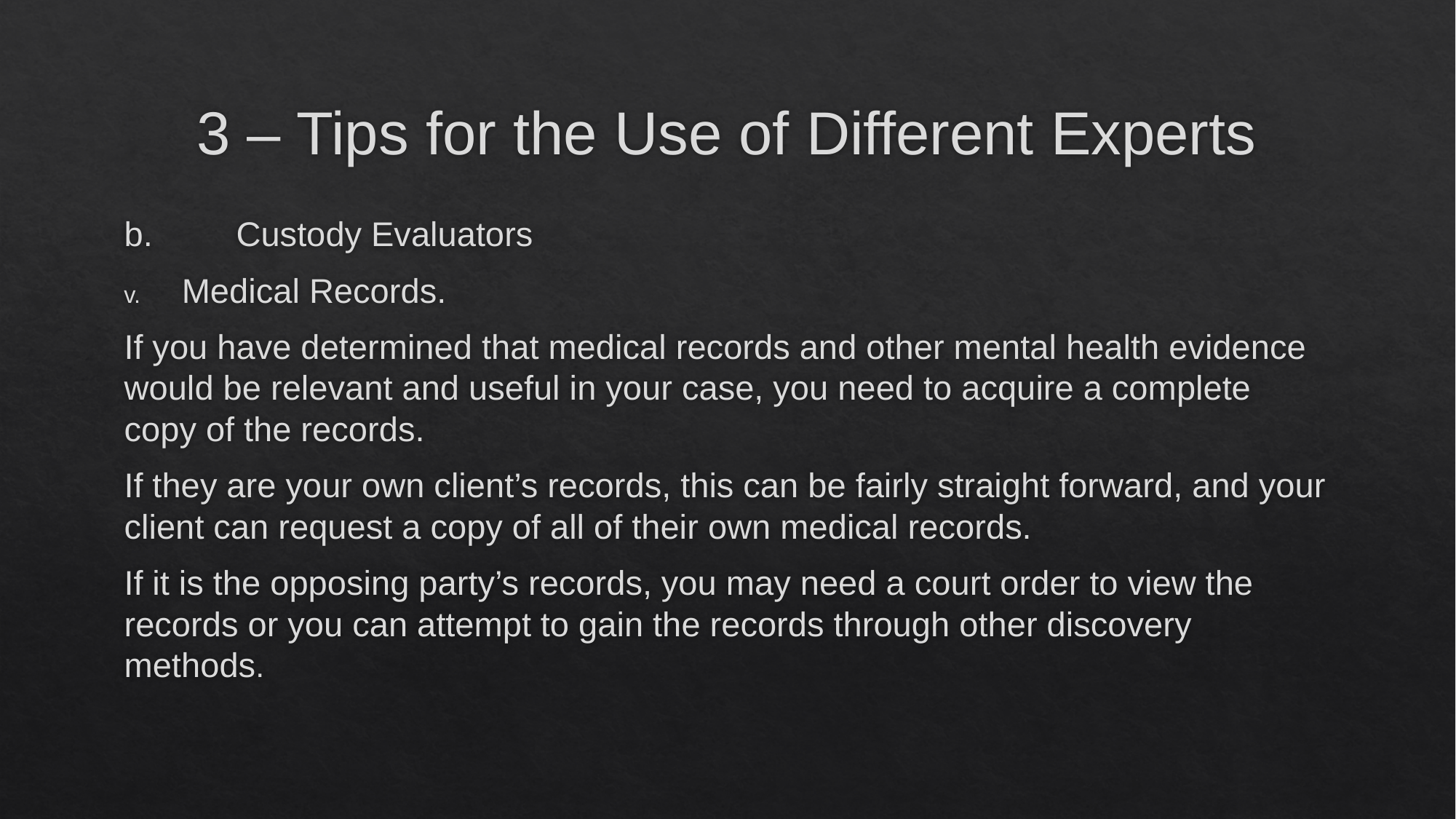

# 3 – Tips for the Use of Different Experts
b.	 Custody Evaluators
Medical Records.
If you have determined that medical records and other mental health evidence would be relevant and useful in your case, you need to acquire a complete copy of the records.
If they are your own client’s records, this can be fairly straight forward, and your client can request a copy of all of their own medical records.
If it is the opposing party’s records, you may need a court order to view the records or you can attempt to gain the records through other discovery methods.